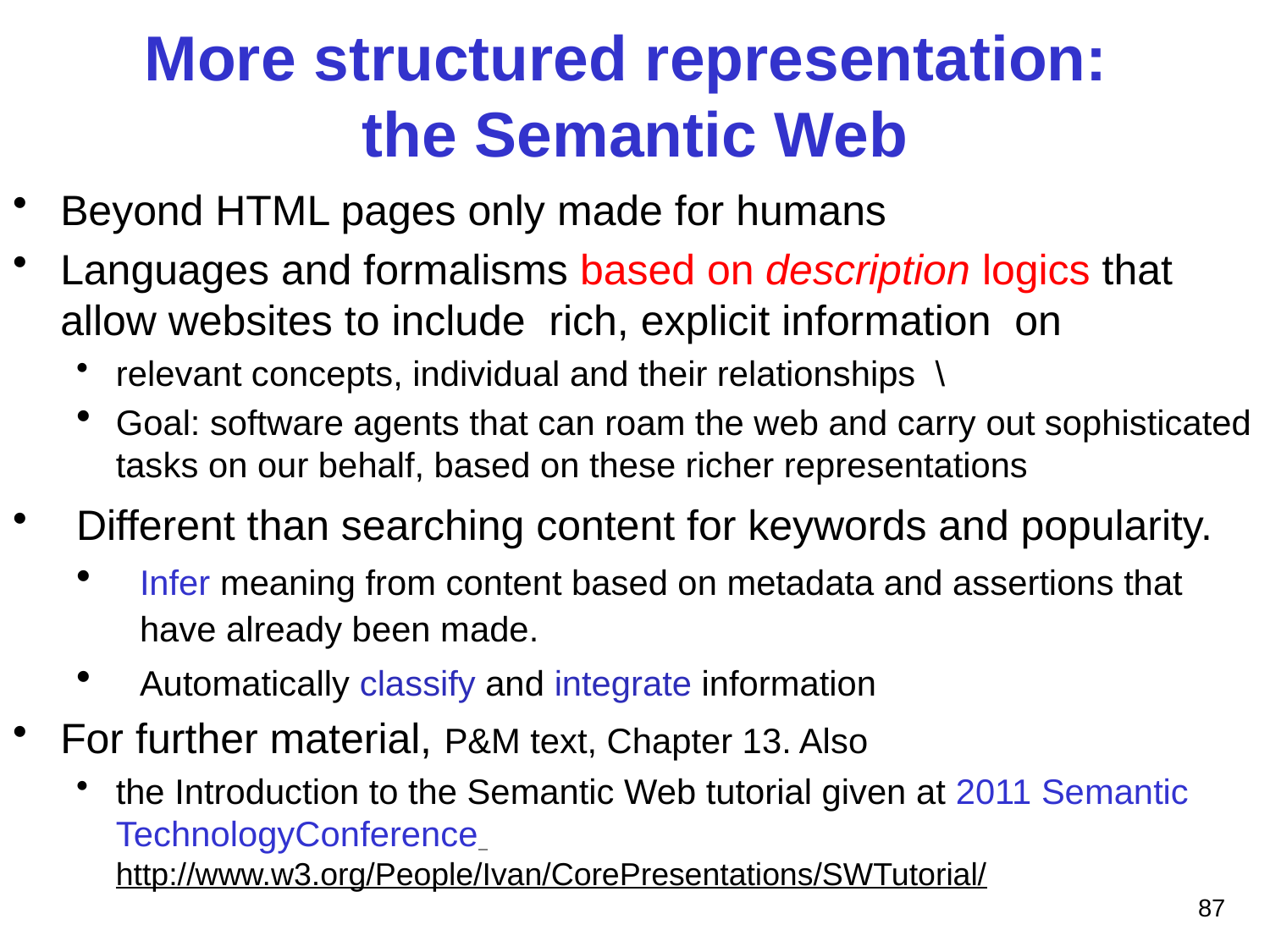

# More structured representation: the Semantic Web

Beyond HTML pages only made for humans
Languages and formalisms based on description logics that allow websites to include  rich, explicit information  on
relevant concepts, individual and their relationships  \
Goal: software agents that can roam the web and carry out sophisticated tasks on our behalf, based on these richer representations
Different than searching content for keywords and popularity.
Infer meaning from content based on metadata and assertions that have already been made.
Automatically classify and integrate information
For further material, P&M text, Chapter 13. Also
the Introduction to the Semantic Web tutorial given at 2011 Semantic TechnologyConference http://www.w3.org/People/Ivan/CorePresentations/SWTutorial/
87